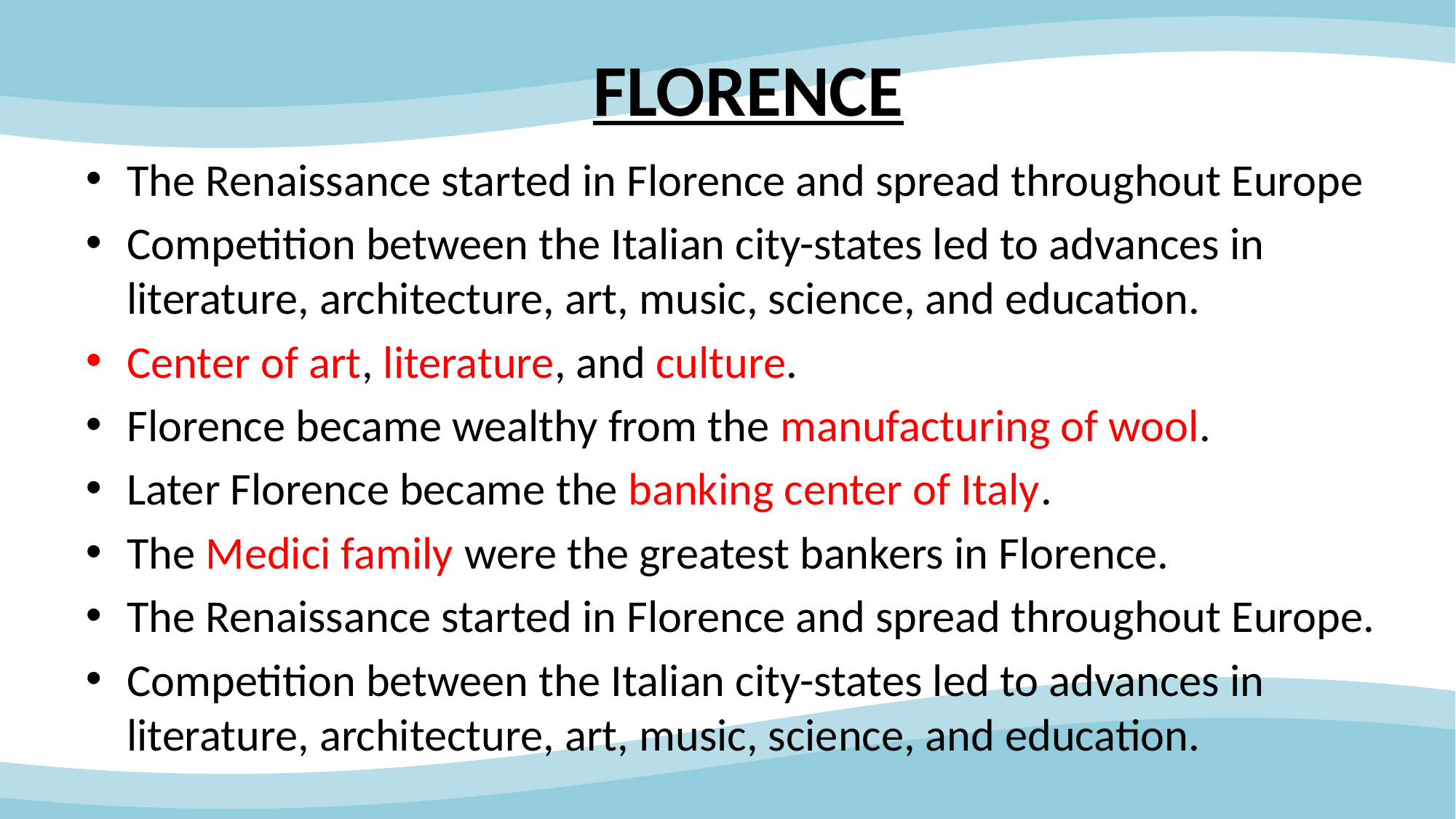

# FLORENCE
The Renaissance started in Florence and spread throughout Europe
Competition between the Italian city-states led to advances in literature, architecture, art, music, science, and education.
Center of art, literature, and culture.
Florence became wealthy from the manufacturing of wool.
Later Florence became the banking center of Italy.
The Medici family were the greatest bankers in Florence.
The Renaissance started in Florence and spread throughout Europe.
Competition between the Italian city-states led to advances in literature, architecture, art, music, science, and education.